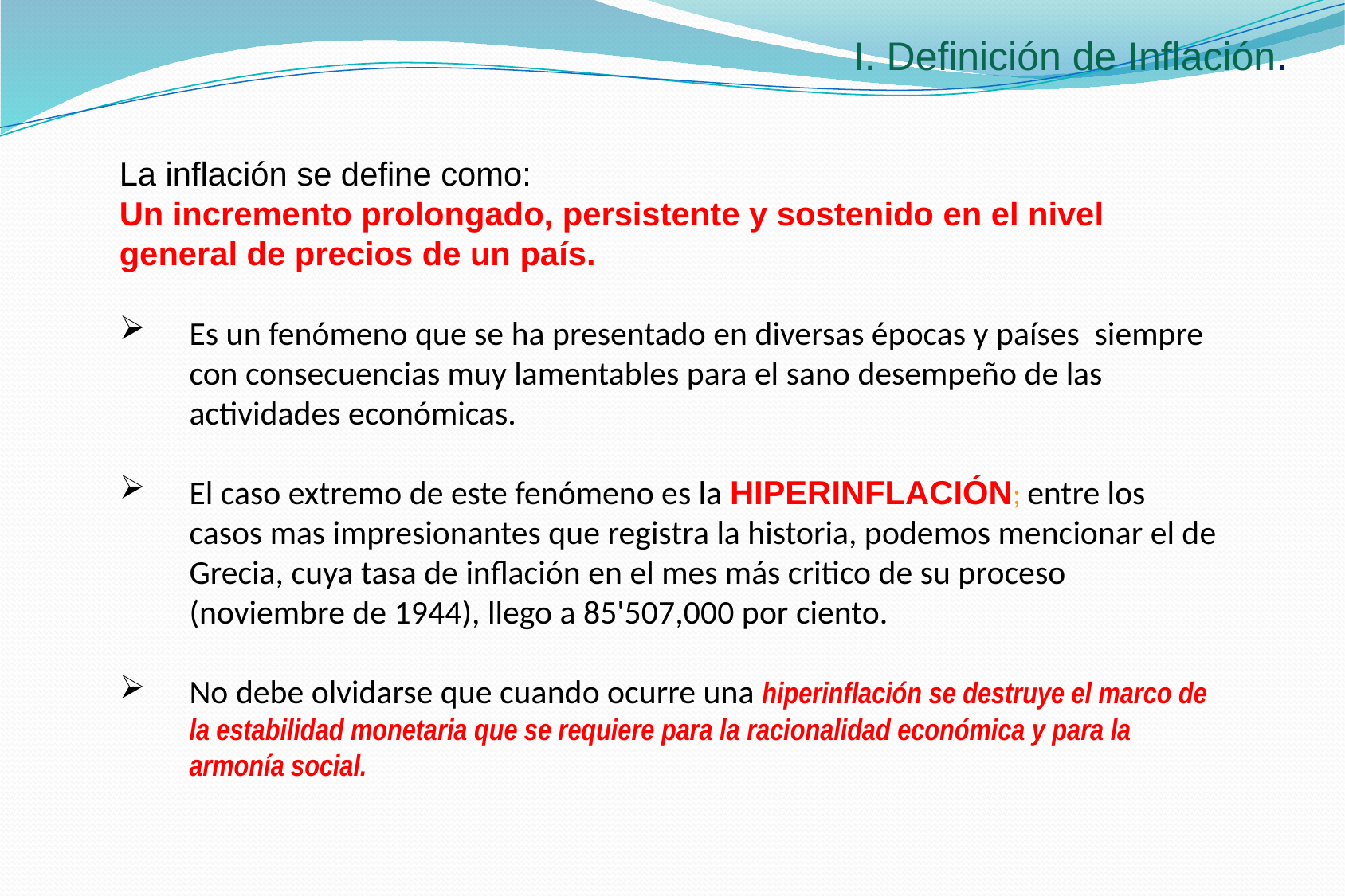

I. Definición de Inflación.
La inflación se define como:
Un incremento prolongado, persistente y sostenido en el nivel general de precios de un país.

Es un fenómeno que se ha presentado en diversas épocas y países  siempre con consecuencias muy lamentables para el sano desempeño de las actividades económicas.

El caso extremo de este fenómeno es la HIPERINFLACIÓN; entre los casos mas impresionantes que registra la historia, podemos mencionar el de Grecia, cuya tasa de inflación en el mes más critico de su proceso (noviembre de 1944), llego a 85'507,000 por ciento.

No debe olvidarse que cuando ocurre una hiperinflación se destruye el marco de la estabilidad monetaria que se requiere para la racionalidad económica y para la armonía social.